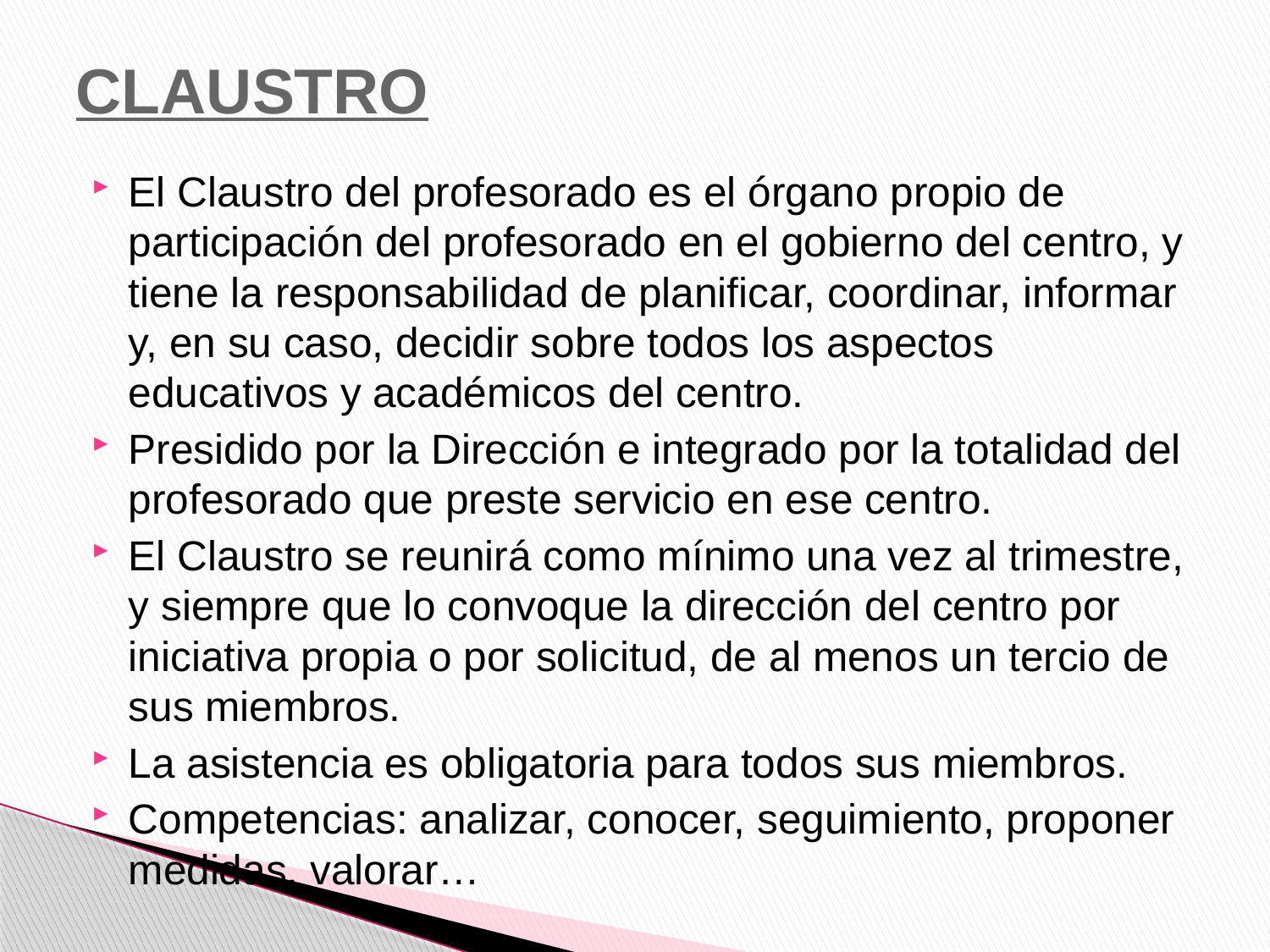

# CLAUSTRO
El Claustro del profesorado es el órgano propio de participación del profesorado en el gobierno del centro, y tiene la responsabilidad de planificar, coordinar, informar y, en su caso, decidir sobre todos los aspectos educativos y académicos del centro.
Presidido por la Dirección e integrado por la totalidad del profesorado que preste servicio en ese centro.
El Claustro se reunirá como mínimo una vez al trimestre, y siempre que lo convoque la dirección del centro por iniciativa propia o por solicitud, de al menos un tercio de sus miembros.
La asistencia es obligatoria para todos sus miembros.
Competencias: analizar, conocer, seguimiento, proponer medidas, valorar…